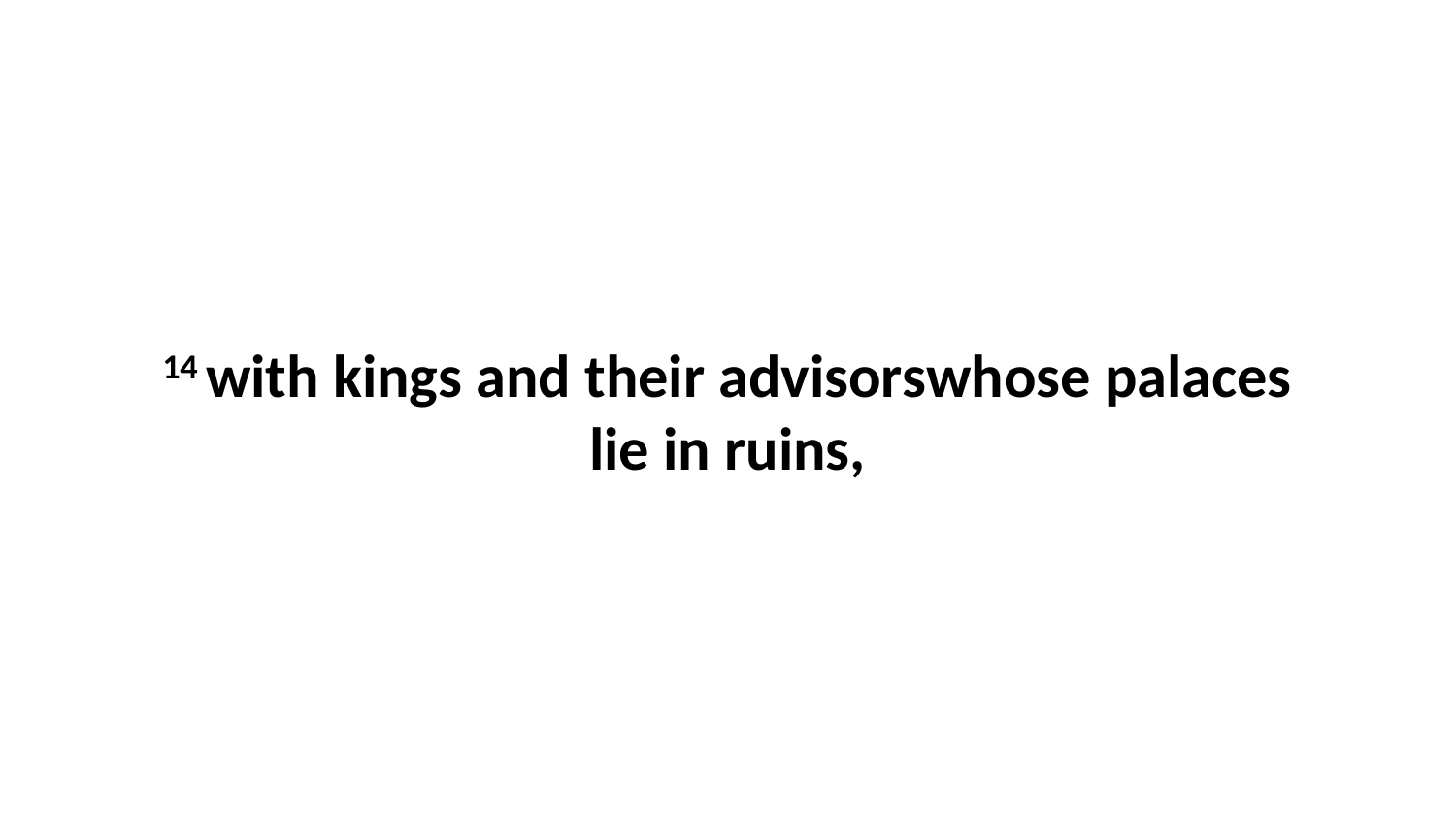

14 with kings and their advisorswhose palaces lie in ruins,